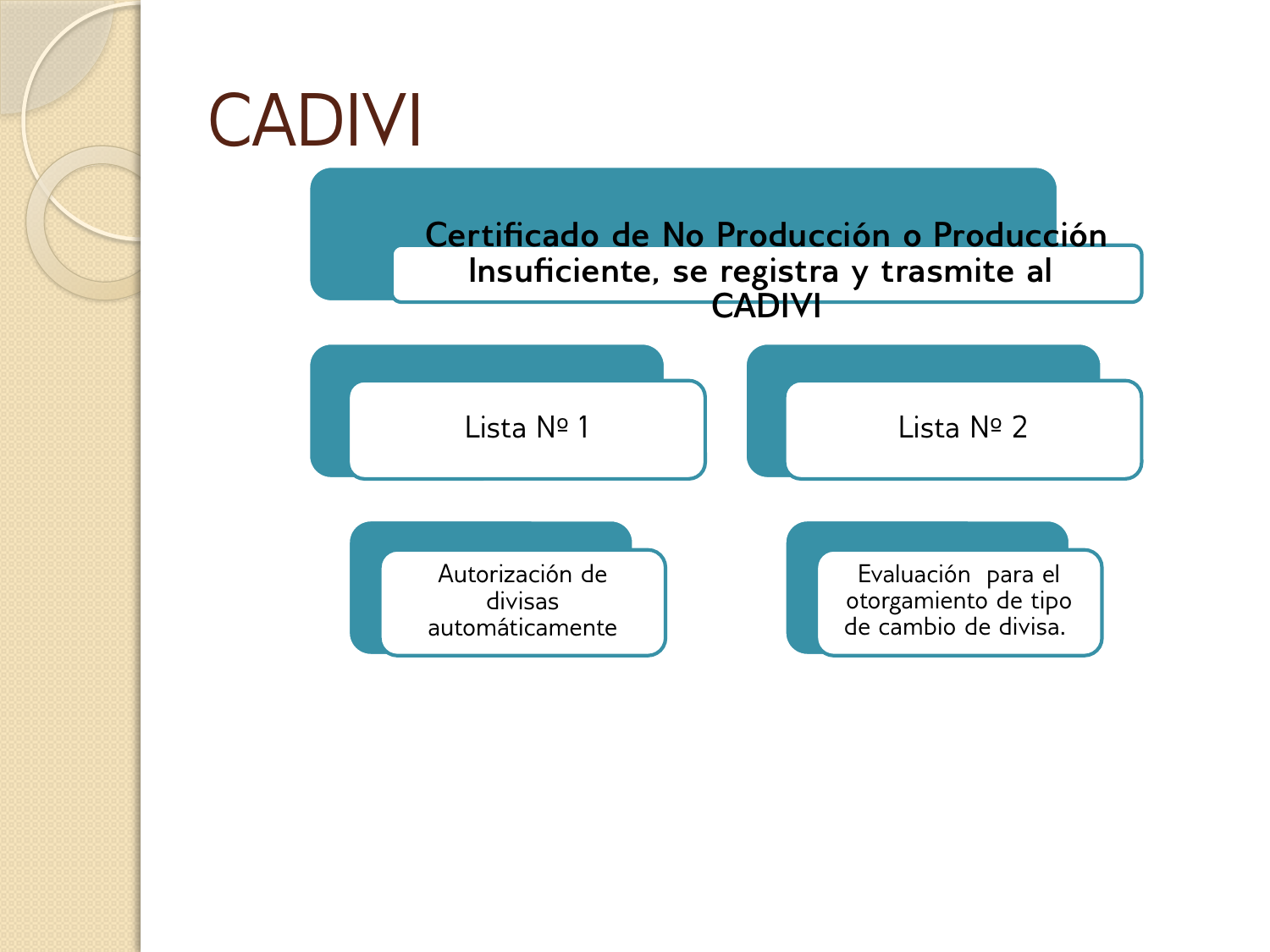

# CADIVI
Certificado de No Producción o Producción Insuficiente, se registra y trasmite al  CADIVI
Lista Nº 1
Autorización de divisas automáticamente
Lista Nº 2
Evaluación  para el otorgamiento de tipo de cambio de divisa.